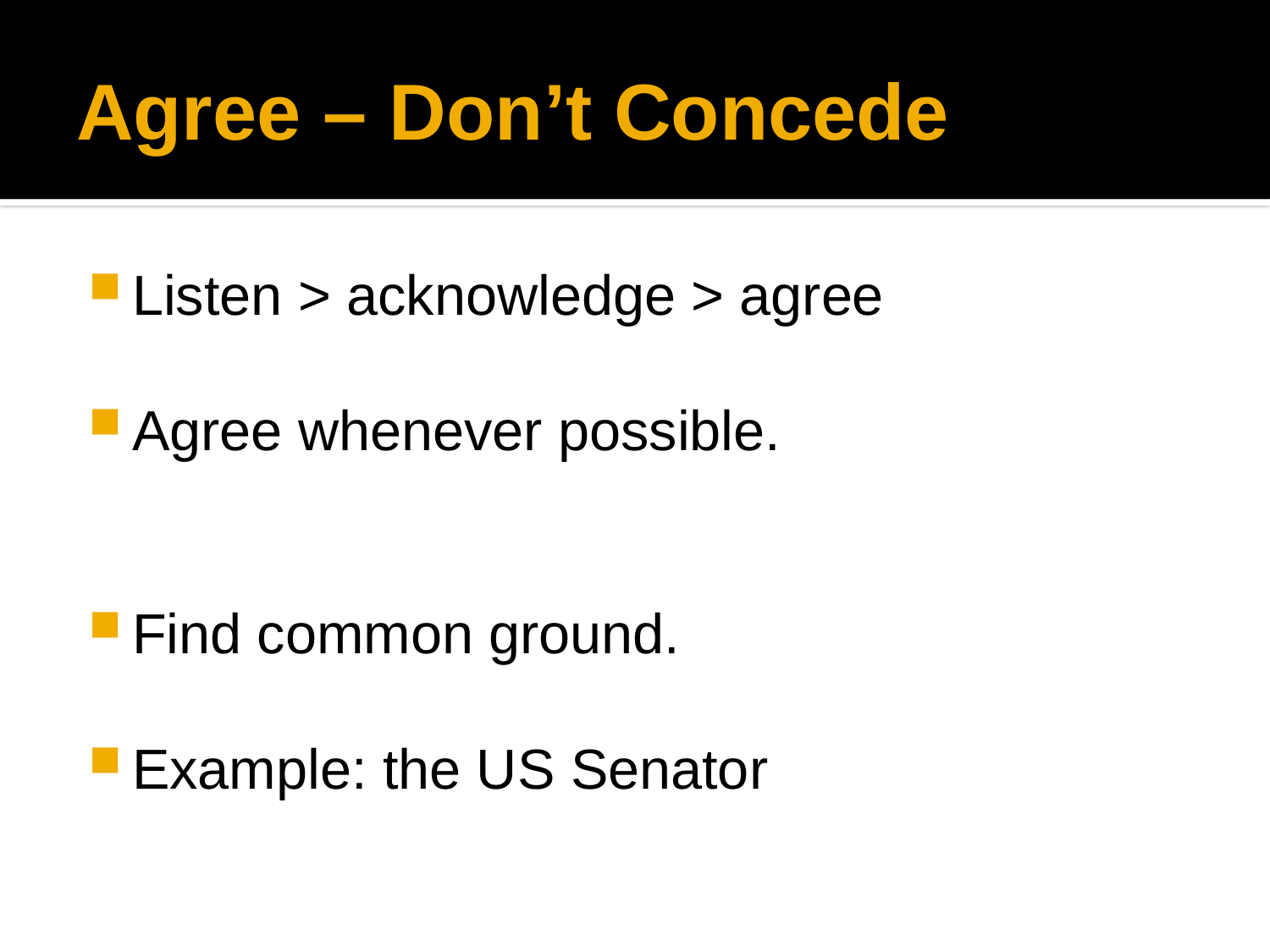

# Agree – Don’t Concede
Listen > acknowledge > agree

Agree whenever possible.

Find common ground.

Example: the US Senator